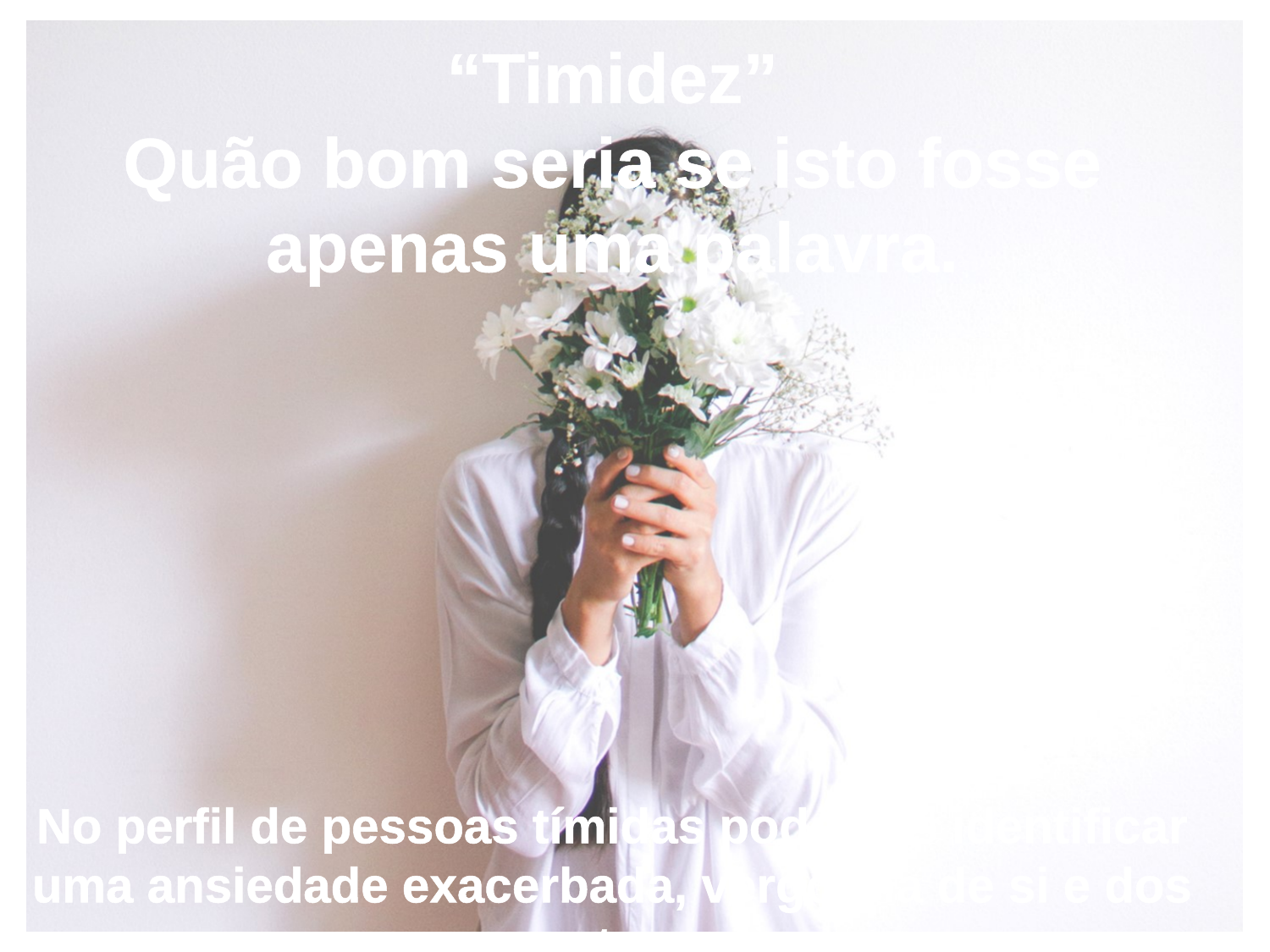

“Timidez”
Quão bom seria se isto fosse apenas uma palavra.

No perfil de pessoas tímidas podemos identificar uma ansiedade exacerbada, vergonha de si e dos outros